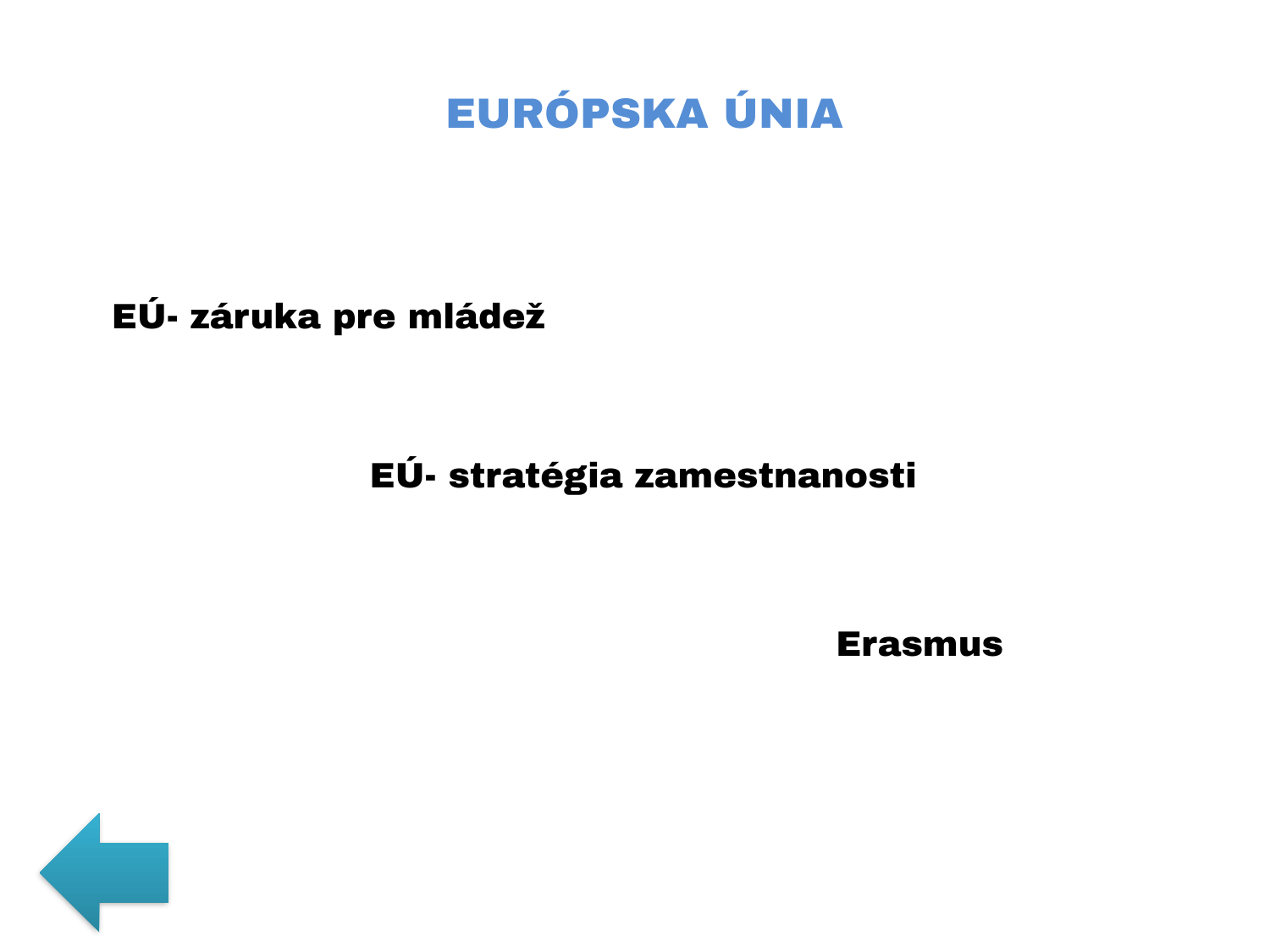

EURÓPSKA ÚNIA
EÚ- záruka pre mládež
EÚ- stratégia zamestnanosti
Erasmus